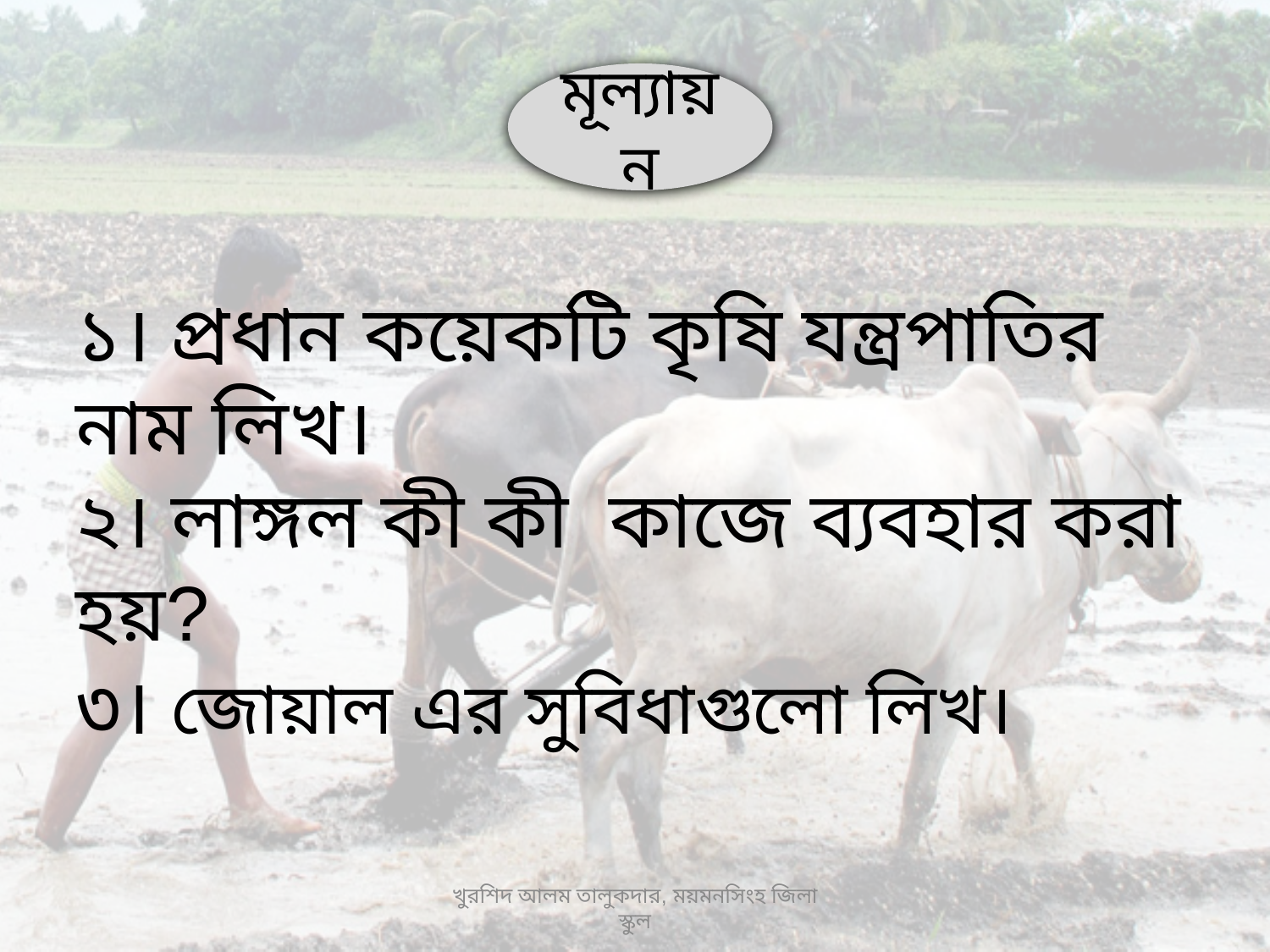

মূল্যায়ন
১। প্রধান কয়েকটি কৃষি যন্ত্রপাতির নাম লিখ।
২। লাঙ্গল কী কী  কাজে ব্যবহার করা হয়?
৩। জোয়াল এর সুবিধাগুলো লিখ।
খুরশিদ আলম তালুকদার, ময়মনসিংহ জিলা স্কুল